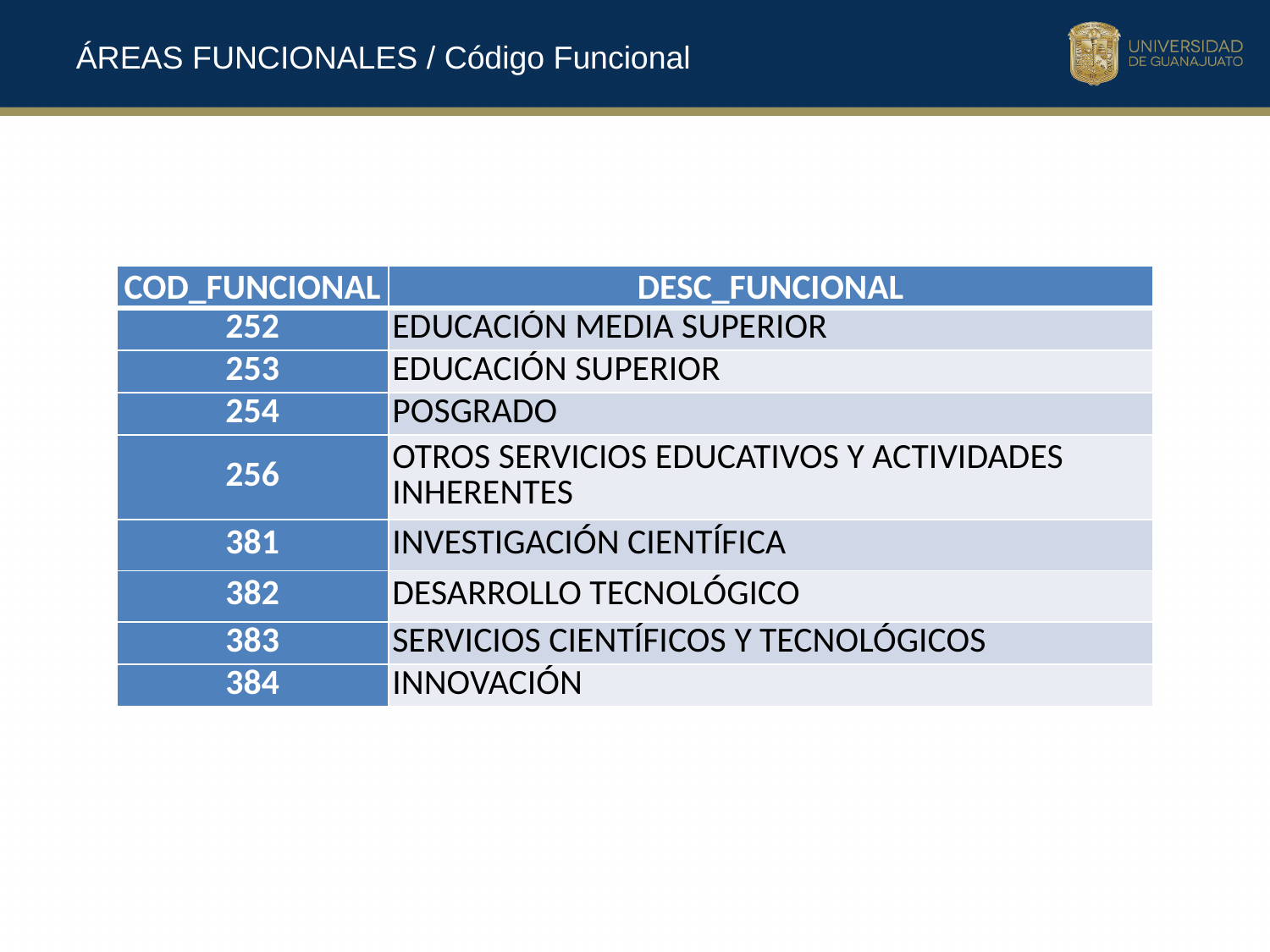

ÁREAS FUNCIONALES / Código Funcional
| COD\_FUNCIONAL | DESC\_FUNCIONAL |
| --- | --- |
| 252 | EDUCACIÓN MEDIA SUPERIOR |
| 253 | EDUCACIÓN SUPERIOR |
| 254 | POSGRADO |
| 256 | OTROS SERVICIOS EDUCATIVOS Y ACTIVIDADES INHERENTES |
| 381 | INVESTIGACIÓN CIENTÍFICA |
| 382 | DESARROLLO TECNOLÓGICO |
| 383 | SERVICIOS CIENTÍFICOS Y TECNOLÓGICOS |
| 384 | INNOVACIÓN |